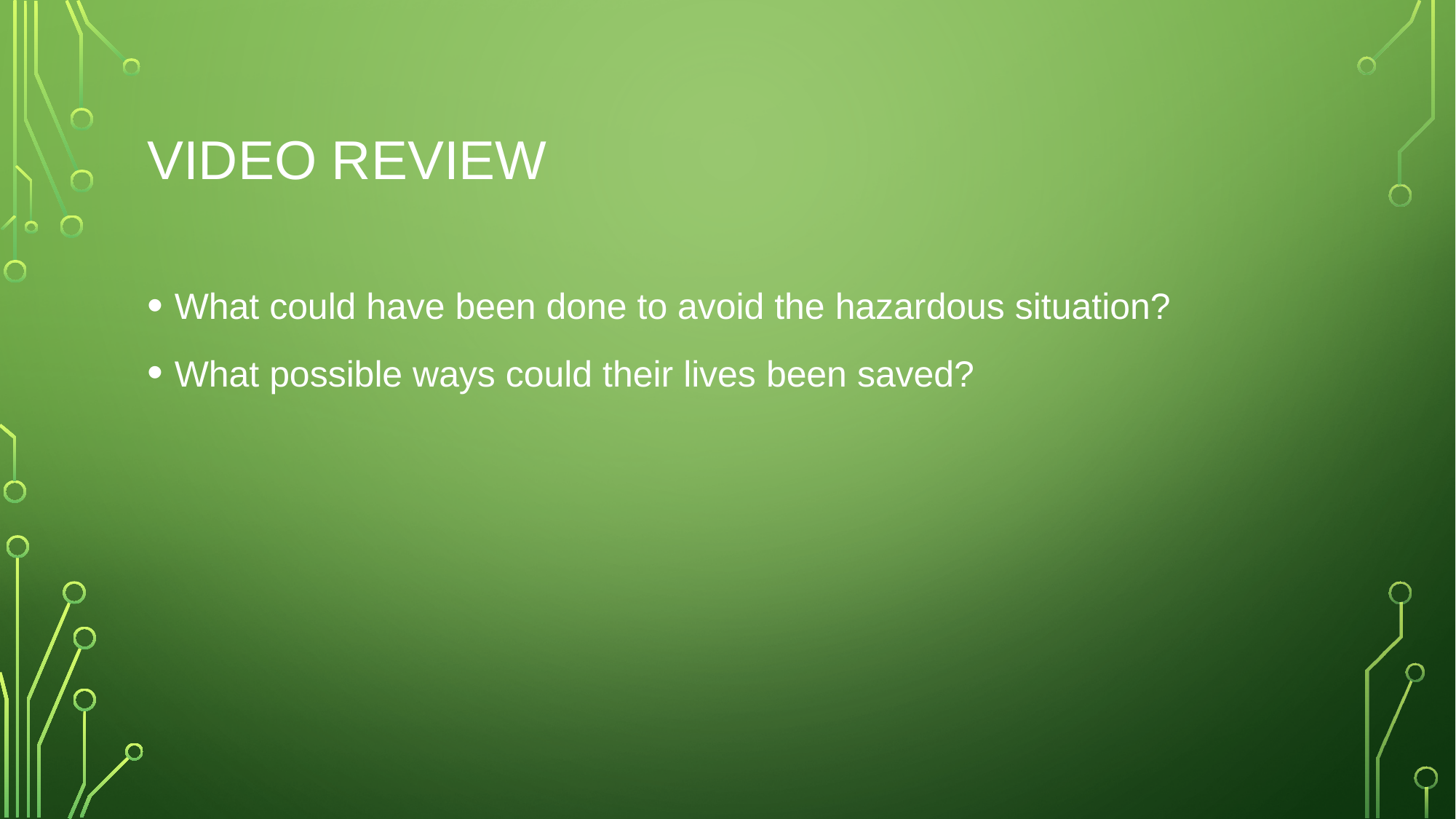

# Video Review
What could have been done to avoid the hazardous situation?
What possible ways could their lives been saved?